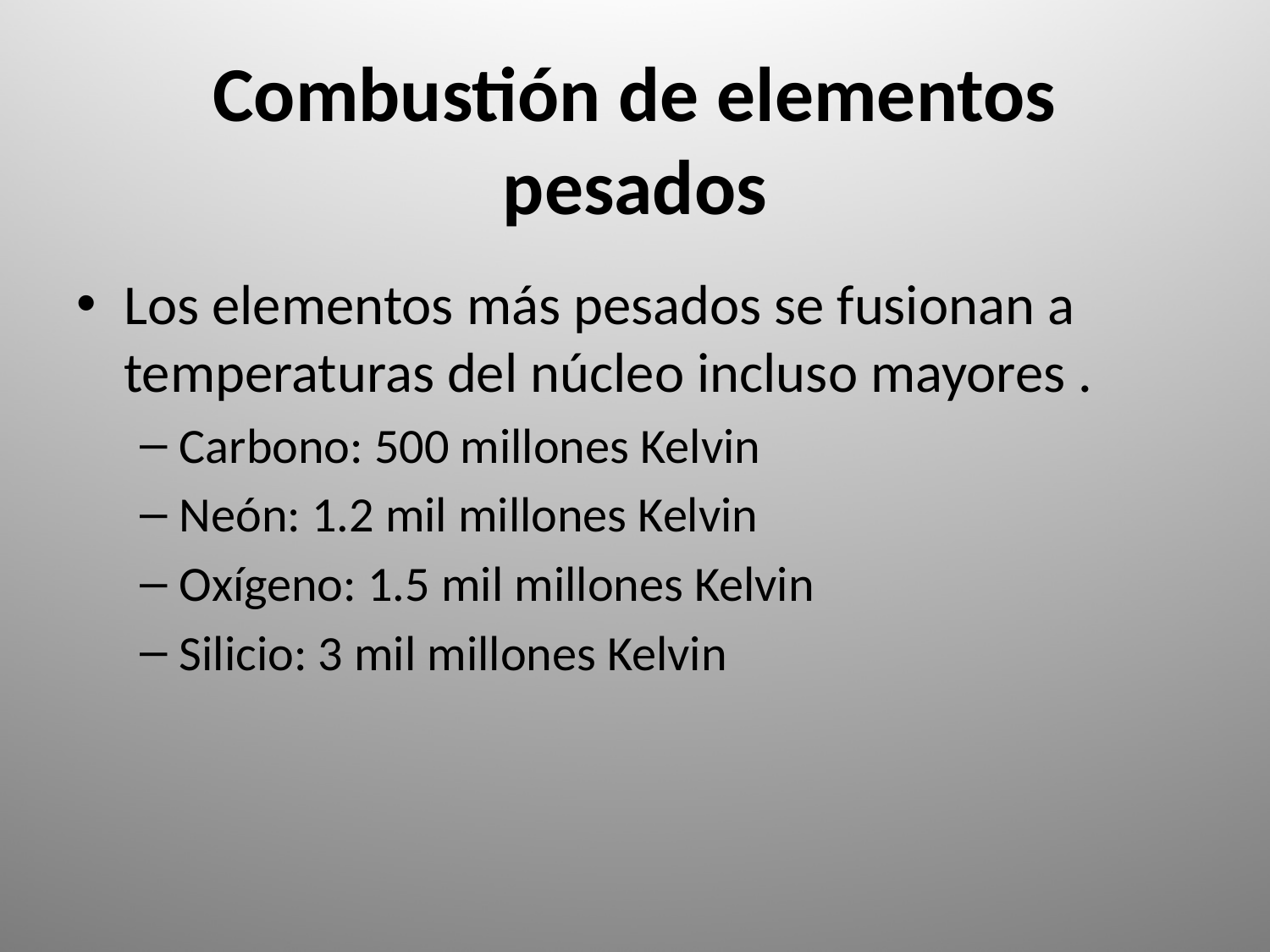

# Combustión de elementos pesados
Los elementos más pesados se fusionan a temperaturas del núcleo incluso mayores .
Carbono: 500 millones Kelvin
Neón: 1.2 mil millones Kelvin
Oxígeno: 1.5 mil millones Kelvin
Silicio: 3 mil millones Kelvin